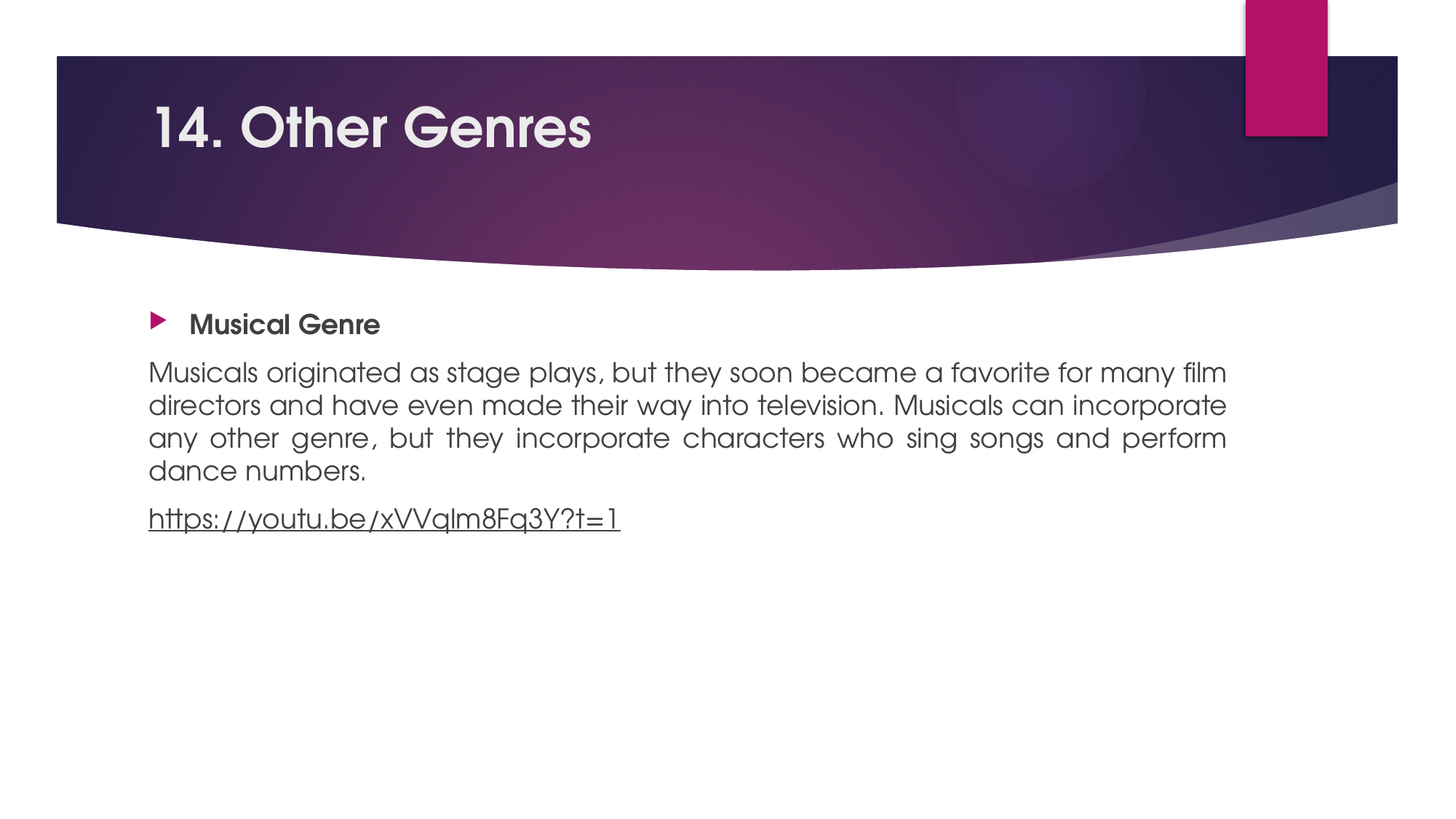

# 14. Other Genres
Musical Genre
Musicals originated as stage plays, but they soon became a favorite for many film directors and have even made their way into television. Musicals can incorporate any other genre, but they incorporate characters who sing songs and perform dance numbers.
https://youtu.be/xVVqlm8Fq3Y?t=1